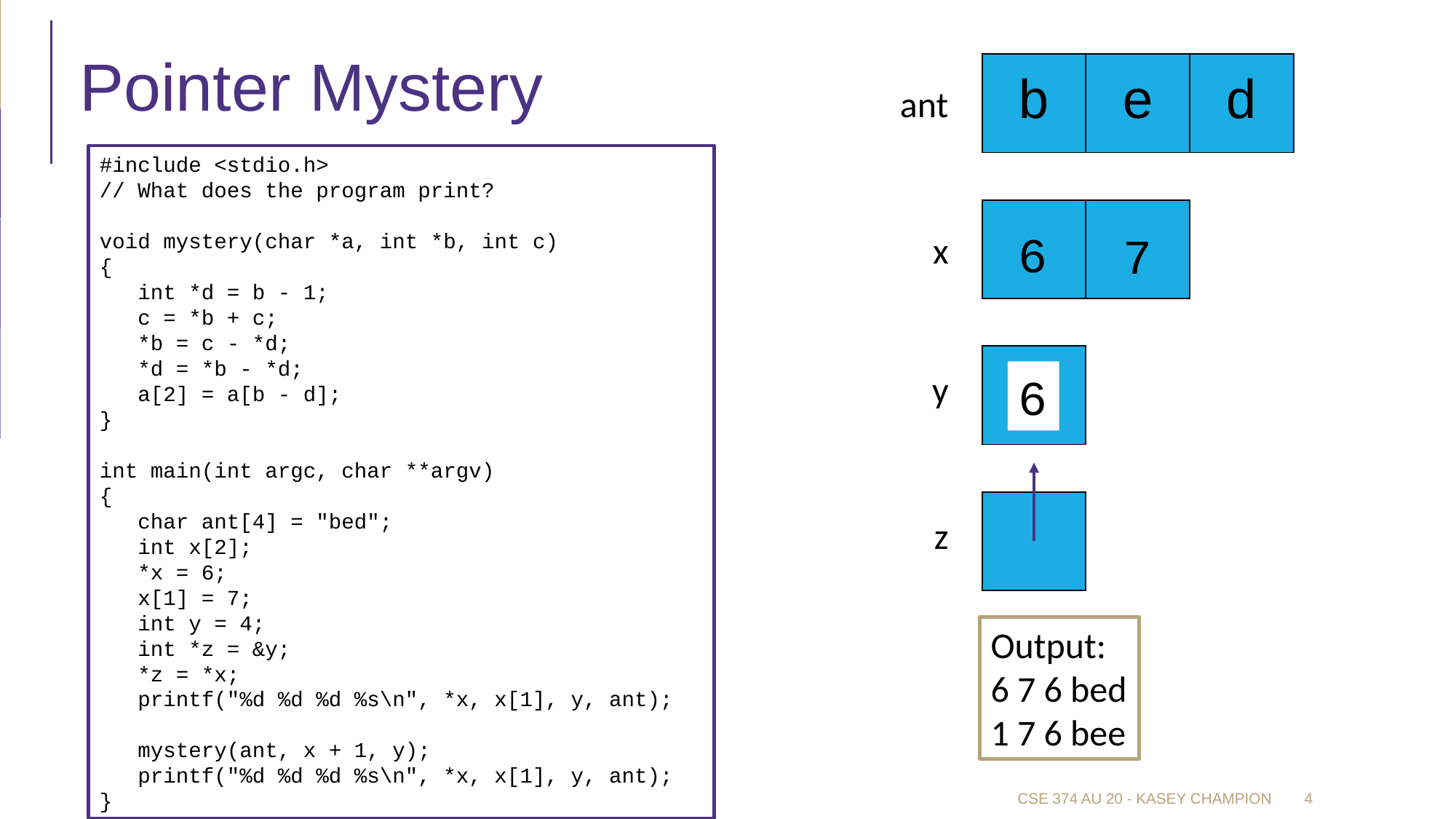

# Pointer Mystery
| b | e | d |
| --- | --- | --- |
ant
#include <stdio.h>
// What does the program print?

void mystery(char *a, int *b, int c)
{
   int *d = b - 1;
   c = *b + c;
   *b = c - *d;
   *d = *b - *d;
   a[2] = a[b - d];
}

int main(int argc, char **argv)
{
   char ant[4] = "bed";
   int x[2];
   *x = 6;
   x[1] = 7;
   int y = 4;
   int *z = &y;
   *z = *x;
   printf("%d %d %d %s\n", *x, x[1], y, ant);
   mystery(ant, x + 1, y);
   printf("%d %d %d %s\n", *x, x[1], y, ant);
}
|  |  |
| --- | --- |
6
7
x
| 4 |
| --- |
y
6
|  |
| --- |
z
Output:
6 7 6 bed
1 7 6 bee
CSE 374 AU 20 - KASEY CHAMPION
4